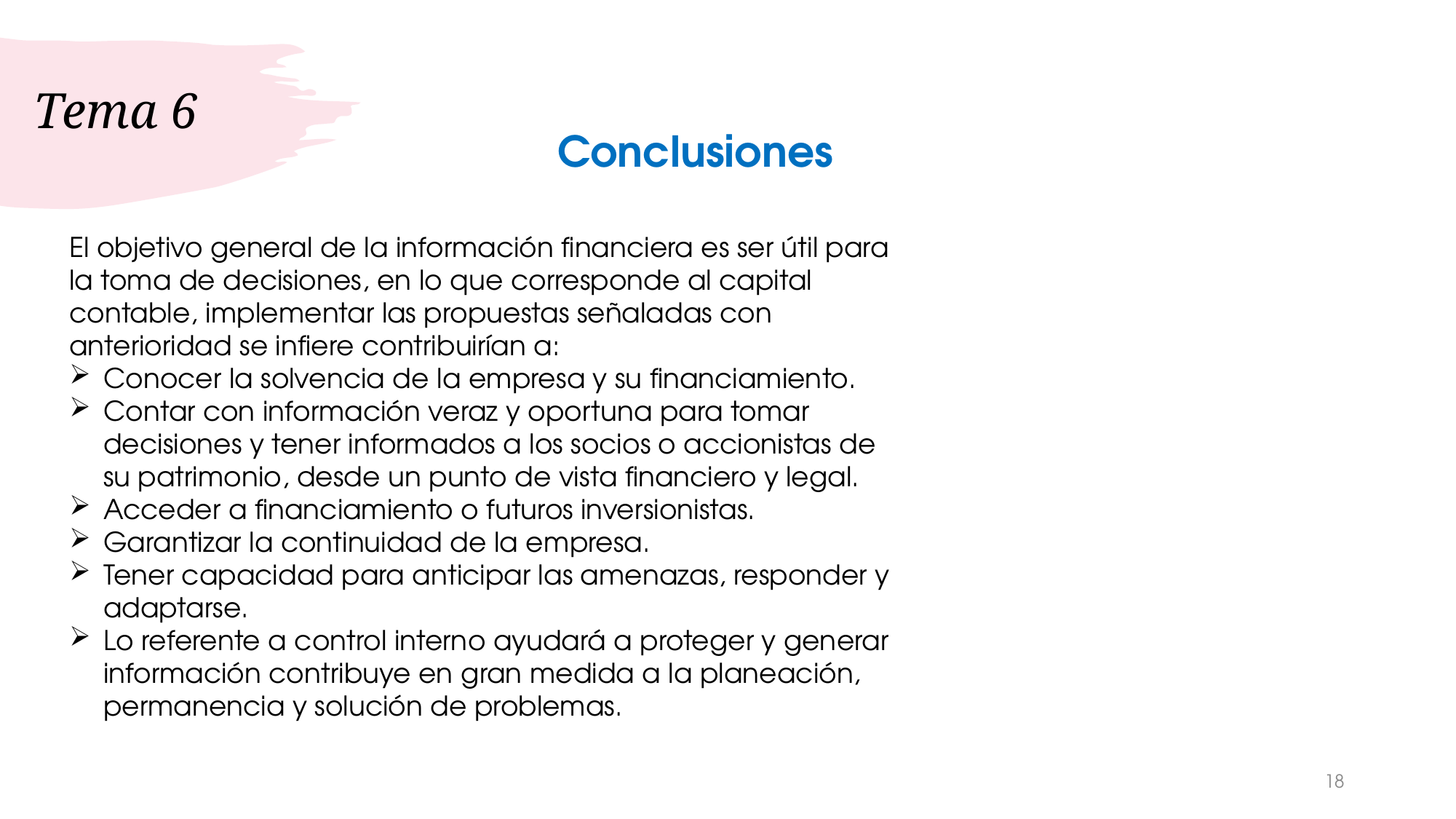

# Tema 6
Conclusiones
El objetivo general de la información financiera es ser útil para la toma de decisiones, en lo que corresponde al capital contable, implementar las propuestas señaladas con anterioridad se infiere contribuirían a:
Conocer la solvencia de la empresa y su financiamiento.
Contar con información veraz y oportuna para tomar decisiones y tener informados a los socios o accionistas de su patrimonio, desde un punto de vista financiero y legal.
Acceder a financiamiento o futuros inversionistas.
Garantizar la continuidad de la empresa.
Tener capacidad para anticipar las amenazas, responder y adaptarse.
Lo referente a control interno ayudará a proteger y generar información contribuye en gran medida a la planeación, permanencia y solución de problemas.

18